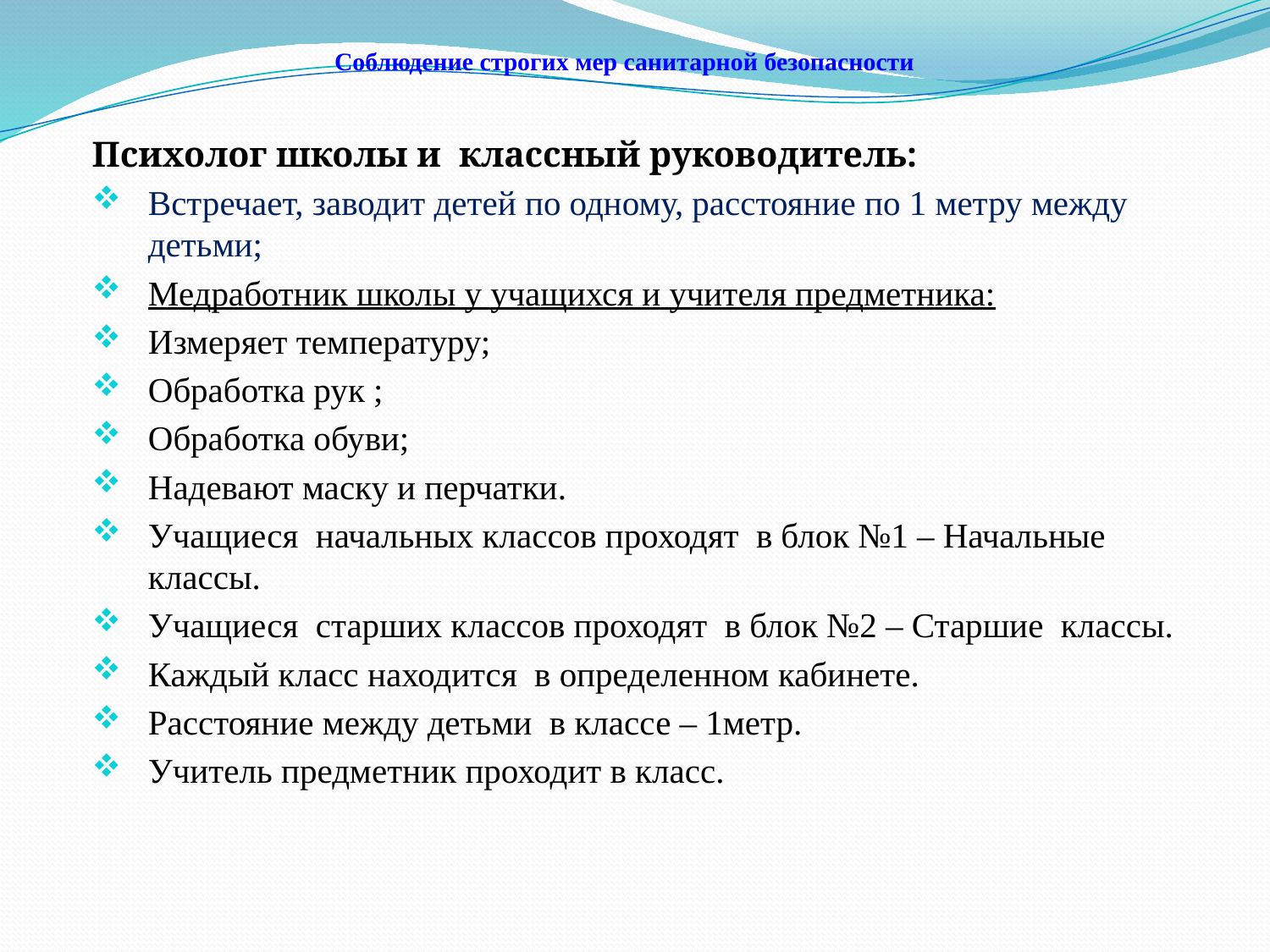

# Соблюдение строгих мер санитарной безопасности
Психолог школы и  классный руководитель:
Встречает, заводит детей по одному, расстояние по 1 метру между детьми;
Медработник школы у учащихся и учителя предметника:
Измеряет температуру;
Обработка рук ;
Обработка обуви;
Надевают маску и перчатки.
Учащиеся  начальных классов проходят  в блок №1 – Начальные классы.
Учащиеся  старших классов проходят  в блок №2 – Старшие  классы.
Каждый класс находится  в определенном кабинете.
Расстояние между детьми  в классе – 1метр.
Учитель предметник проходит в класс.